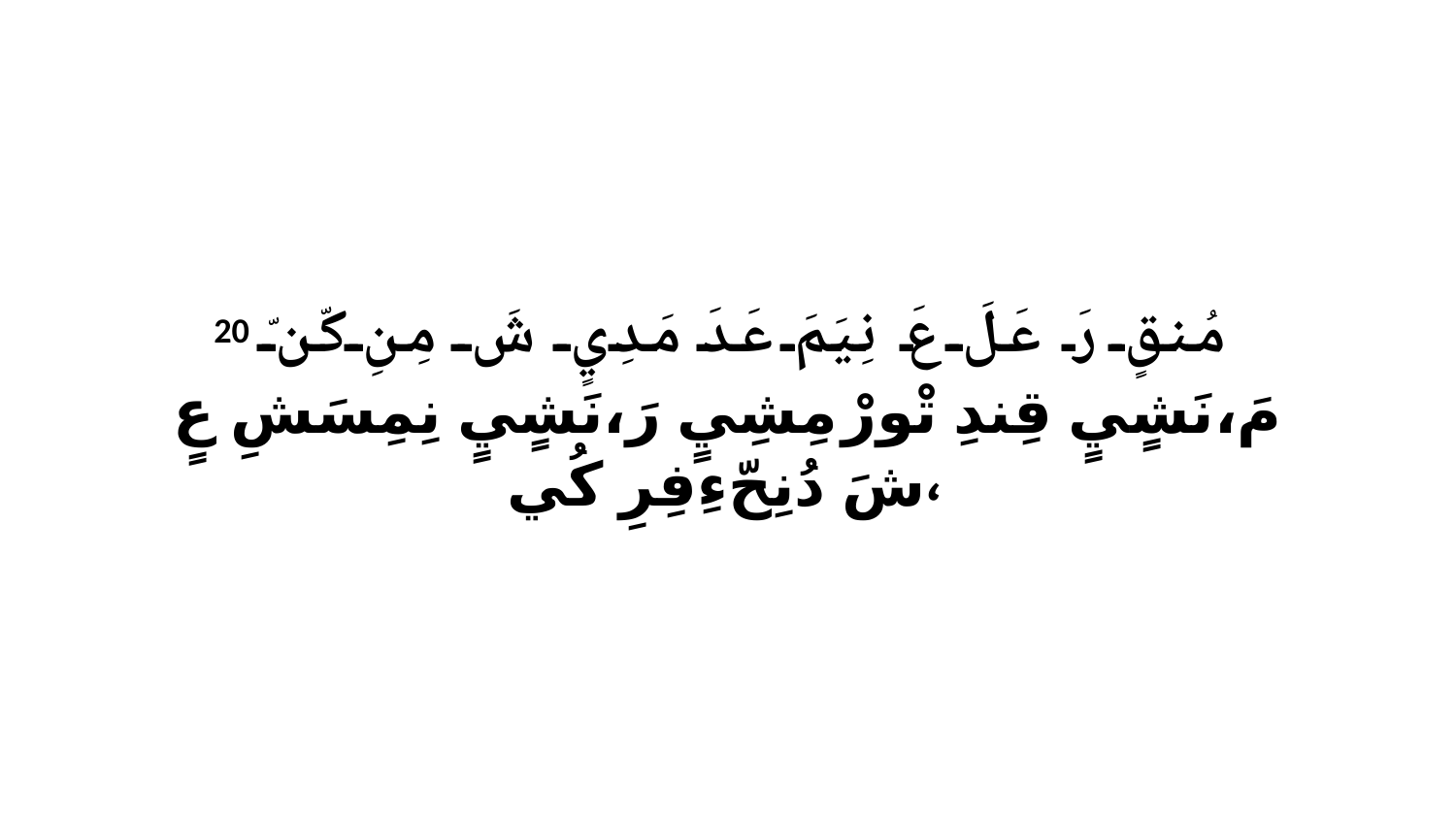

20 مُنقٍ رَ عَلَ عَ نِيَمَ عَدَ مَدِيٍ شَ مِنِ كّنّ مَ،نَشٍيٍ قِندِ تْورْ مِشِيٍ رَ،نَشٍيٍ نِمِسَشِ عٍ شَ دُنِحّءِفِرِ كُي،